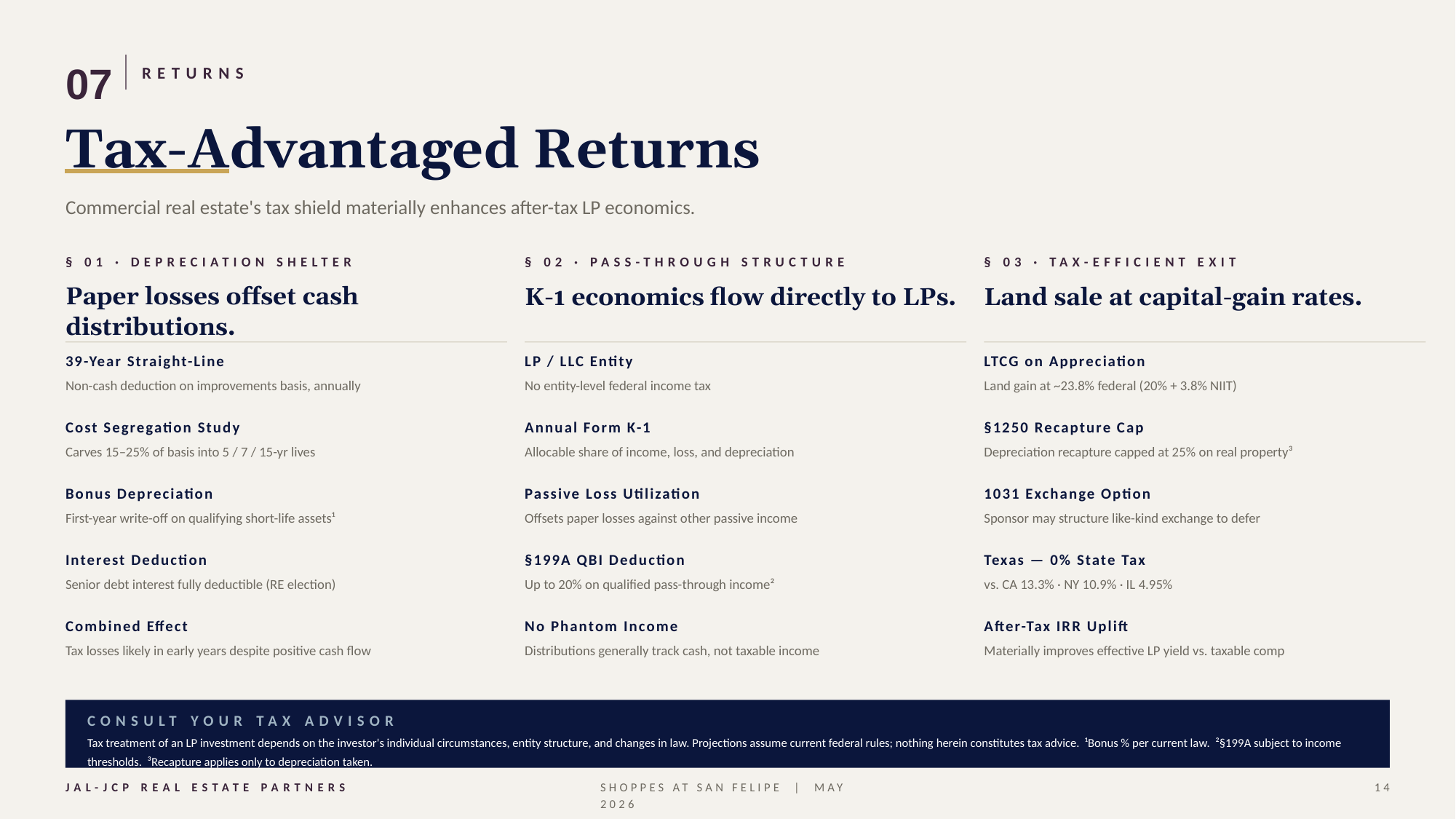

07
RETURNS

Tax-Advantaged Returns

Commercial real estate's tax shield materially enhances after-tax LP economics.
§ 01 · DEPRECIATION SHELTER
§ 02 · PASS-THROUGH STRUCTURE
§ 03 · TAX-EFFICIENT EXIT
Paper losses offset cash distributions.
K-1 economics flow directly to LPs.
Land sale at capital-gain rates.

39-Year Straight-Line
LP / LLC Entity
LTCG on Appreciation
Non-cash deduction on improvements basis, annually
No entity-level federal income tax
Land gain at ~23.8% federal (20% + 3.8% NIIT)
Cost Segregation Study
Annual Form K-1
§1250 Recapture Cap
Carves 15–25% of basis into 5 / 7 / 15-yr lives
Allocable share of income, loss, and depreciation
Depreciation recapture capped at 25% on real property³
Bonus Depreciation
Passive Loss Utilization
1031 Exchange Option
First-year write-off on qualifying short-life assets¹
Offsets paper losses against other passive income
Sponsor may structure like-kind exchange to defer
Interest Deduction
§199A QBI Deduction
Texas — 0% State Tax
Senior debt interest fully deductible (RE election)
Up to 20% on qualified pass-through income²
vs. CA 13.3% · NY 10.9% · IL 4.95%
Combined Effect
No Phantom Income
After-Tax IRR Uplift
Tax losses likely in early years despite positive cash flow
Distributions generally track cash, not taxable income
Materially improves effective LP yield vs. taxable comp

CONSULT YOUR TAX ADVISOR
Tax treatment of an LP investment depends on the investor's individual circumstances, entity structure, and changes in law. Projections assume current federal rules; nothing herein constitutes tax advice.  ¹Bonus % per current law.  ²§199A subject to income thresholds.  ³Recapture applies only to depreciation taken.
JAL-JCP REAL ESTATE PARTNERS
SHOPPES AT SAN FELIPE  |  MAY 2026
14